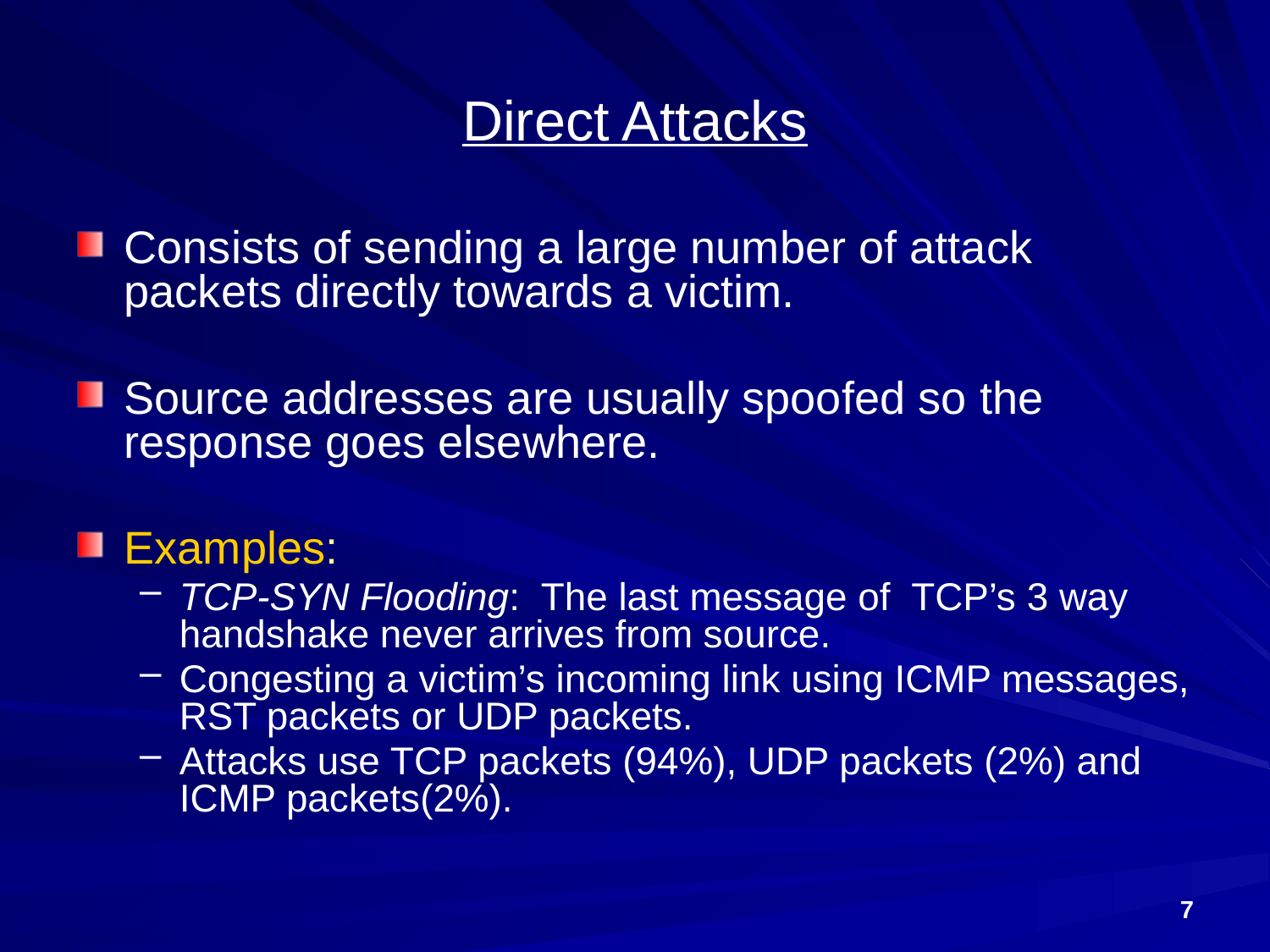

# Direct Attacks
Consists of sending a large number of attack packets directly towards a victim.

Source addresses are usually spoofed so the response goes elsewhere.

Examples:
TCP-SYN Flooding:  The last message of  TCP’s 3 way handshake never arrives from source.
Congesting a victim’s incoming link using ICMP messages, RST packets or UDP packets.
Attacks use TCP packets (94%), UDP packets (2%) and ICMP packets(2%).
7